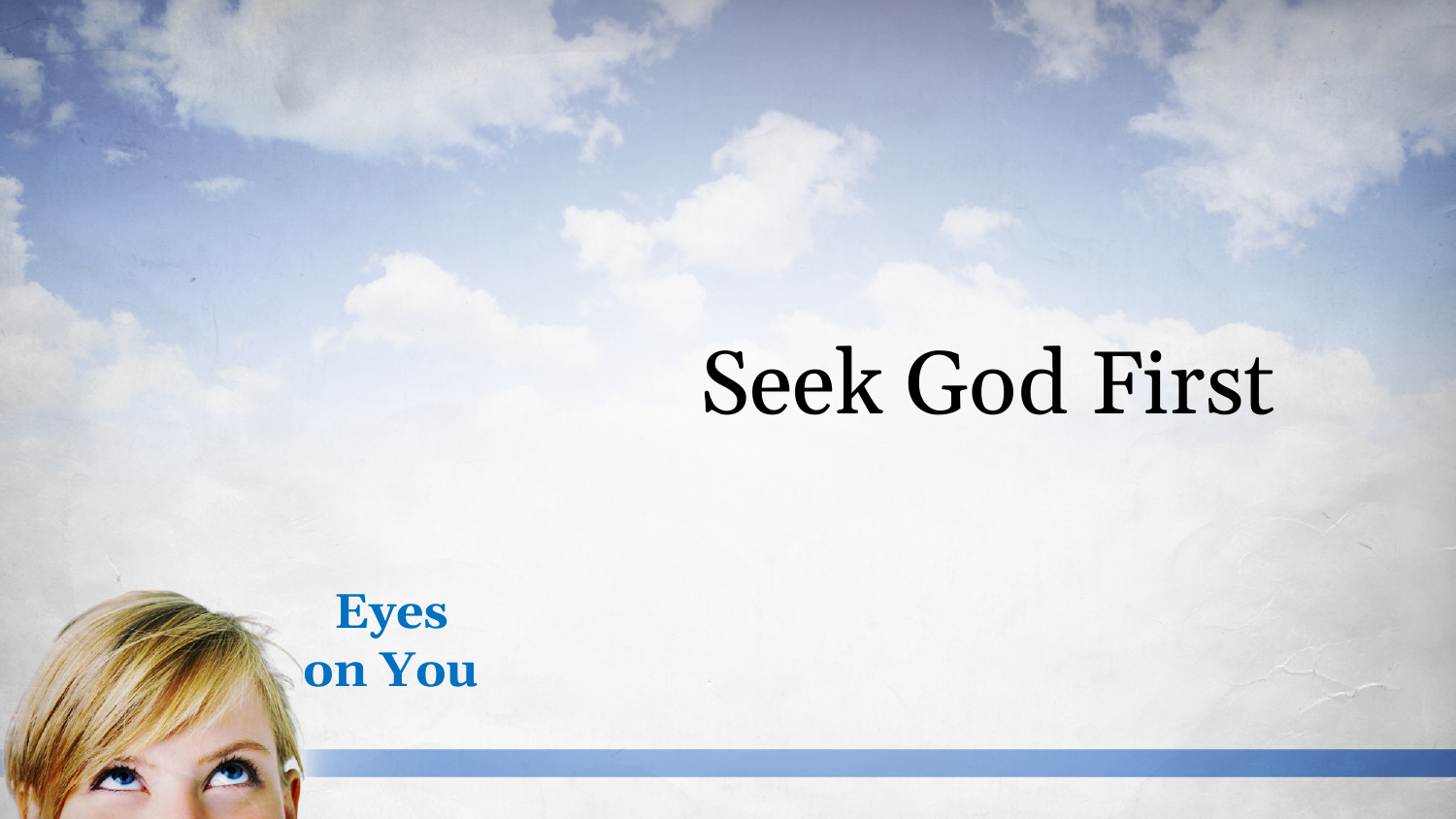

Seek God First
# Eyes on You